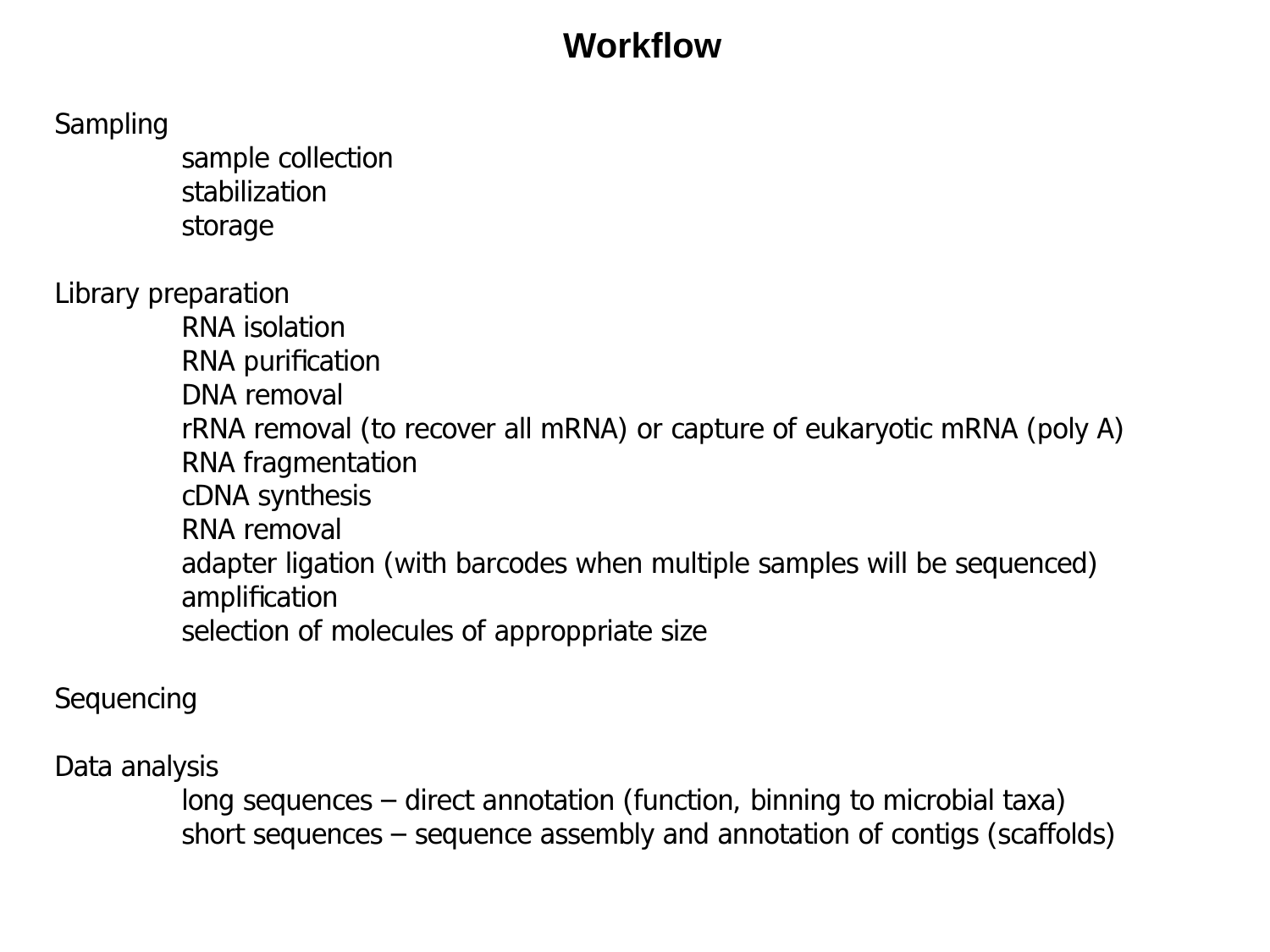

Workflow
Sampling
	sample collection
	stabilization
	storage

Library preparation
	RNA isolation
	RNA purification
	DNA removal
	rRNA removal (to recover all mRNA) or capture of eukaryotic mRNA (poly A)
	RNA fragmentation
	cDNA synthesis
	RNA removal
	adapter ligation (with barcodes when multiple samples will be sequenced)
	amplification
	selection of molecules of approppriate size

Sequencing

Data analysis
	long sequences – direct annotation (function, binning to microbial taxa)
	short sequences – sequence assembly and annotation of contigs (scaffolds)